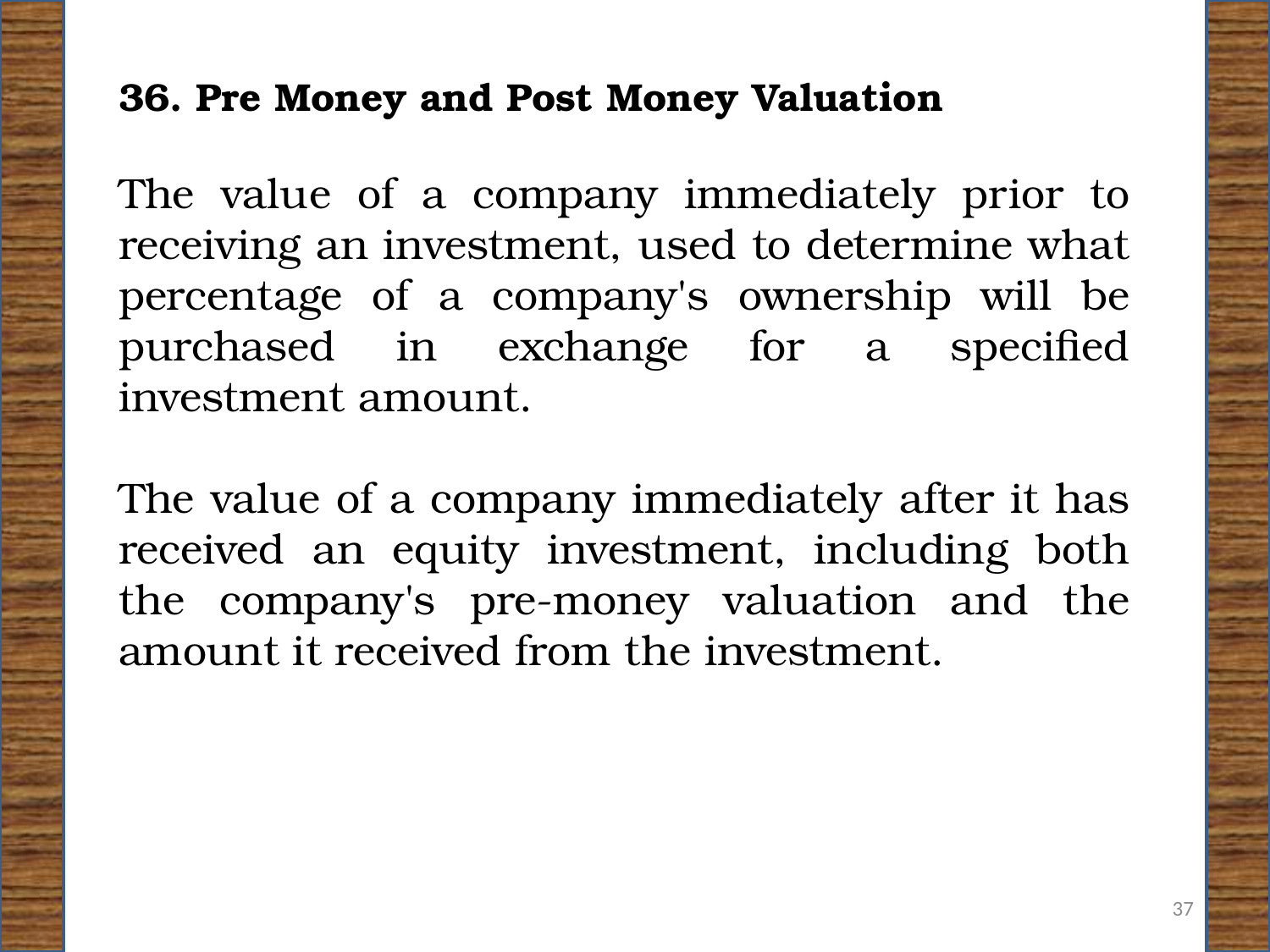

36. Pre Money and Post Money Valuation

The value of a company immediately prior to receiving an investment, used to determine what percentage of a company's ownership will be purchased in exchange for a specified investment amount.

The value of a company immediately after it has received an equity investment, including both the company's pre-money valuation and the amount it received from the investment.
37